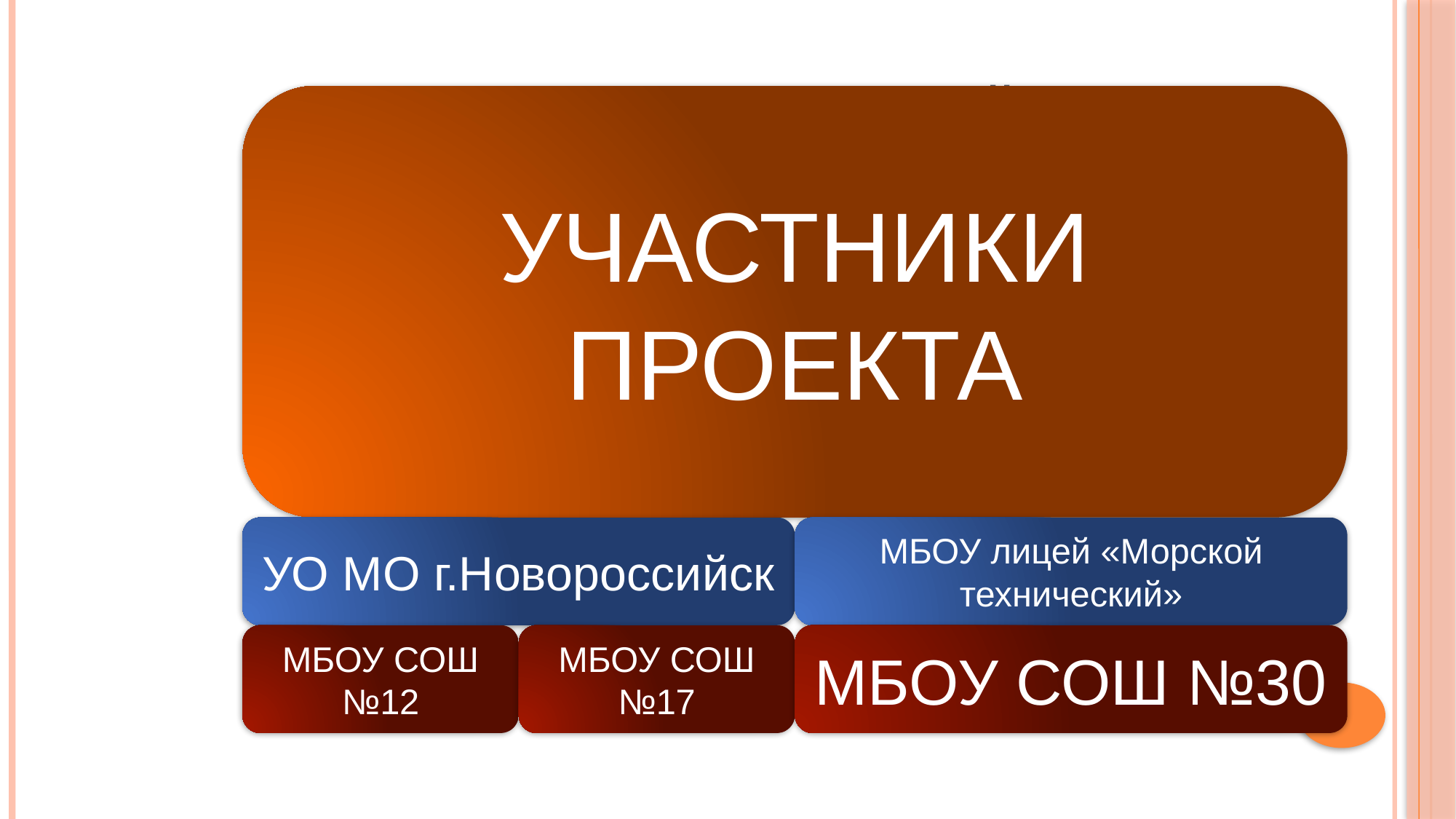

# МО город Новороссийск
УЧАСТНИКИ ПРОЕКТА
УО МО г.Новороссийск
МБОУ СОШ №12
МБОУ СОШ №17
МБОУ лицей «Морской технический»
МБОУ СОШ №30